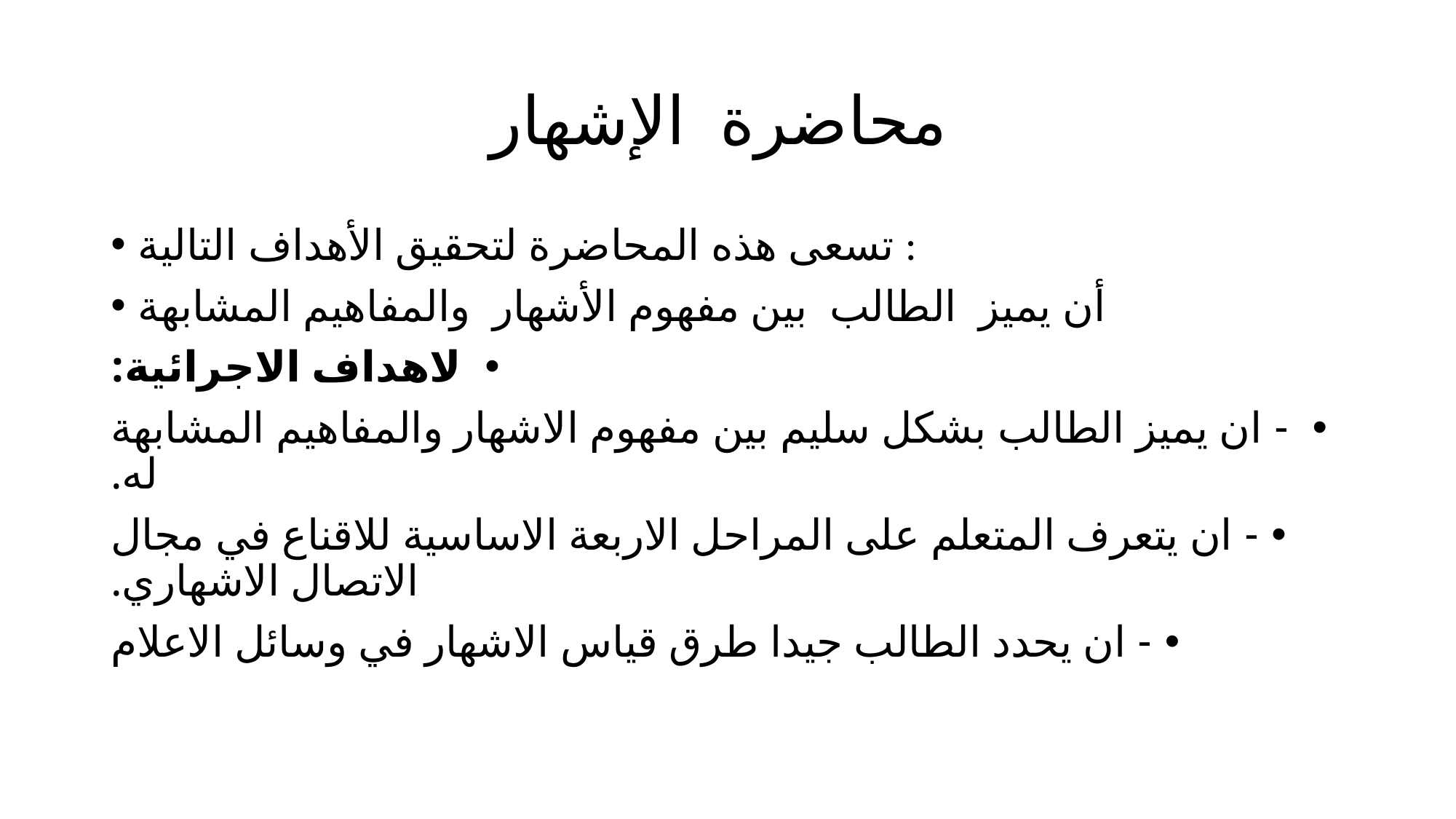

# محاضرة  الإشهار
تسعى هذه المحاضرة لتحقيق الأهداف التالية :
أن يميز  الطالب  بين مفهوم الأشهار  والمفاهيم المشابهة
 لاهداف الاجرائية:
 - ان يميز الطالب بشكل سليم بين مفهوم الاشهار والمفاهيم المشابهة له.
- ان يتعرف المتعلم على المراحل الاربعة الاساسية للاقناع في مجال الاتصال الاشهاري.
- ان يحدد الطالب جيدا طرق قياس الاشهار في وسائل الاعلام